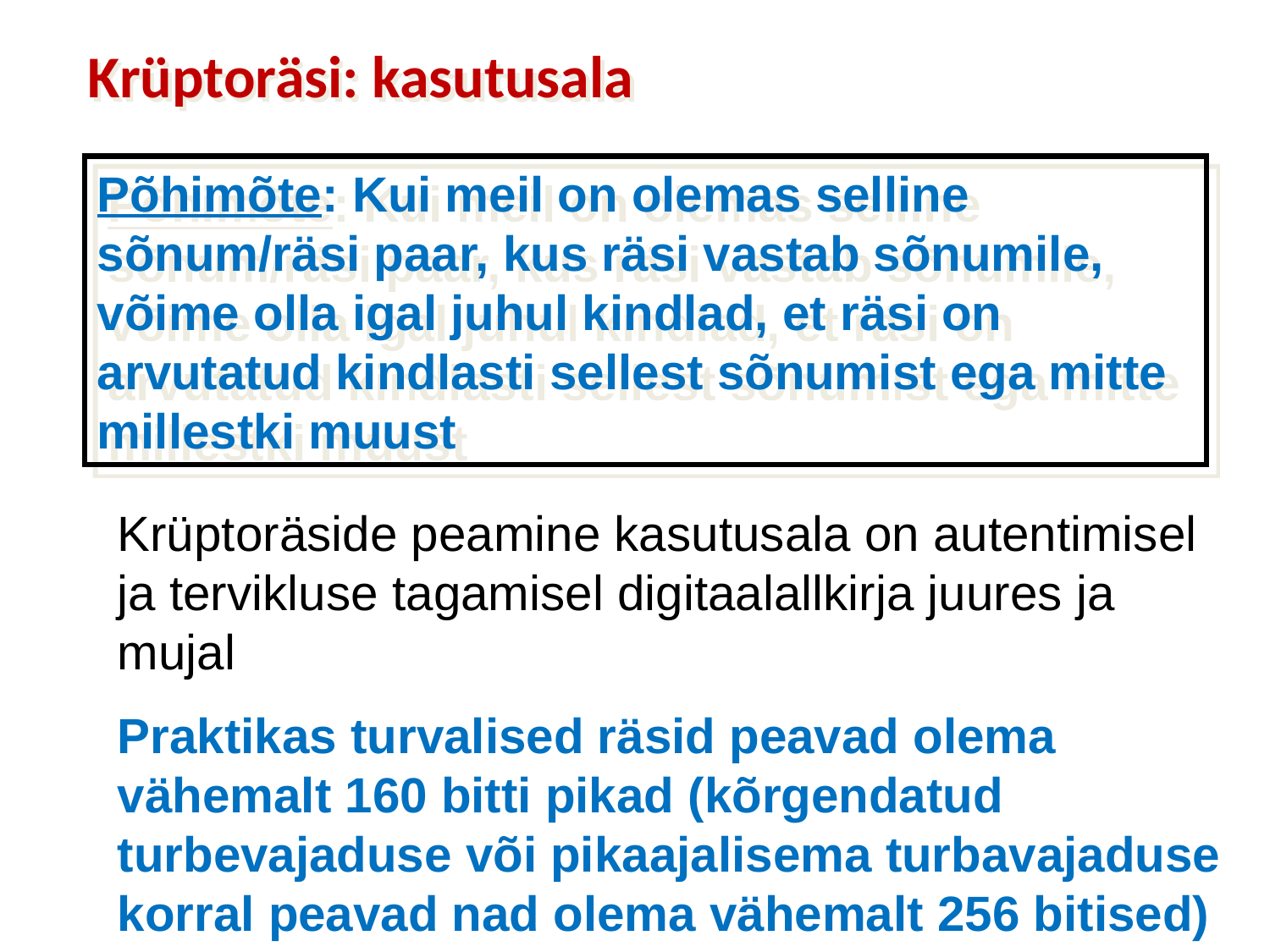

# Krüptoräsi: kasutusala
Põhimõte: Kui meil on olemas selline sõnum/räsi paar, kus räsi vastab sõnumile, võime olla igal juhul kindlad, et räsi on arvutatud kindlasti sellest sõnumist ega mitte millestki muust
Krüptoräside peamine kasutusala on autentimisel ja tervikluse tagamisel digitaalallkirja juures ja mujal
Praktikas turvalised räsid peavad olema vähemalt 160 bitti pikad (kõrgendatud turbevajaduse või pikaajalisema turbavajaduse korral peavad nad olema vähemalt 256 bitised)